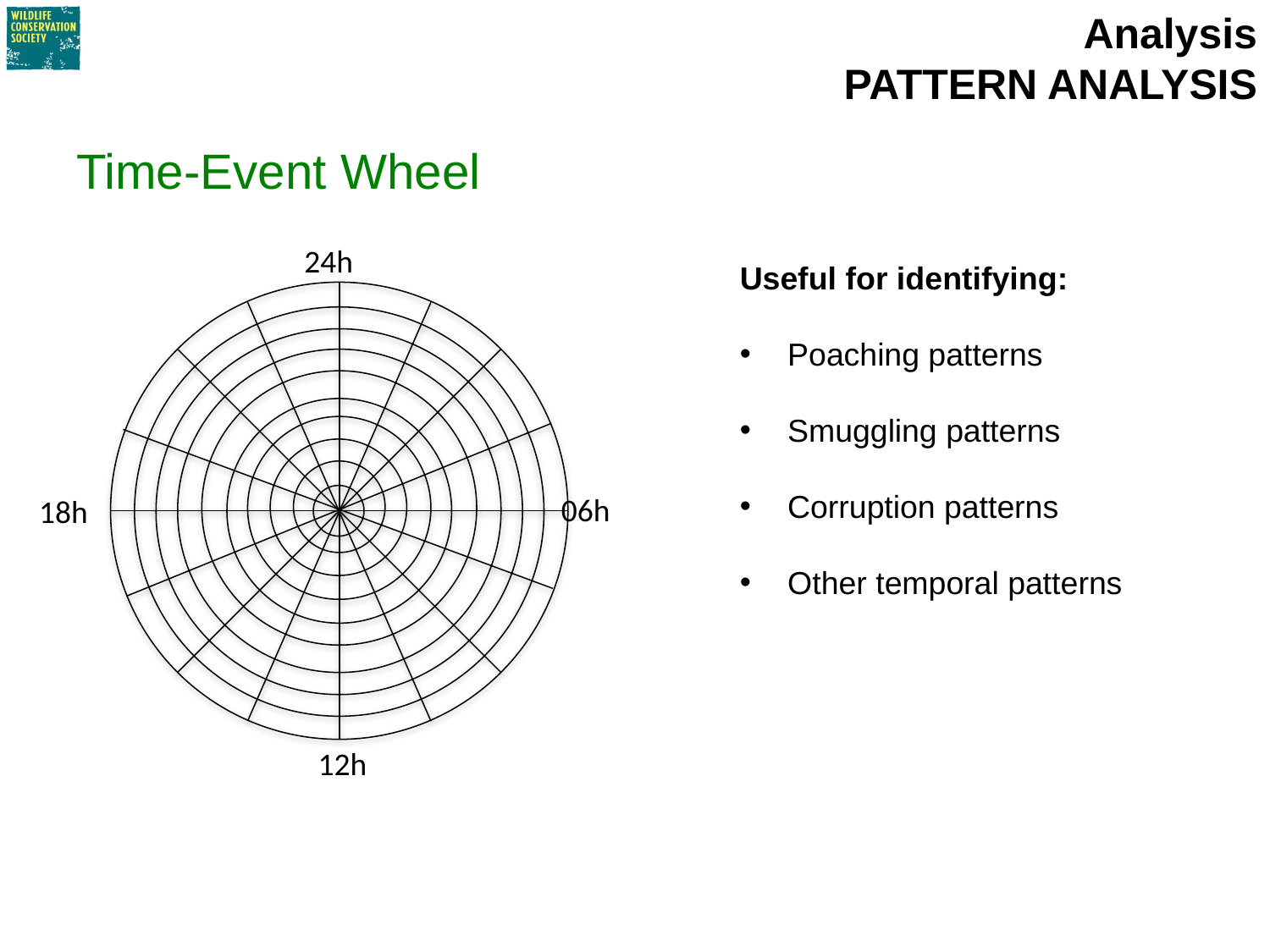

# Analysis PATTERN ANALYSIS
Time-Event Wheel
24h

06h

18h
12h
Useful for identifying:
Poaching patterns
Smuggling patterns
Corruption patterns
Other temporal patterns